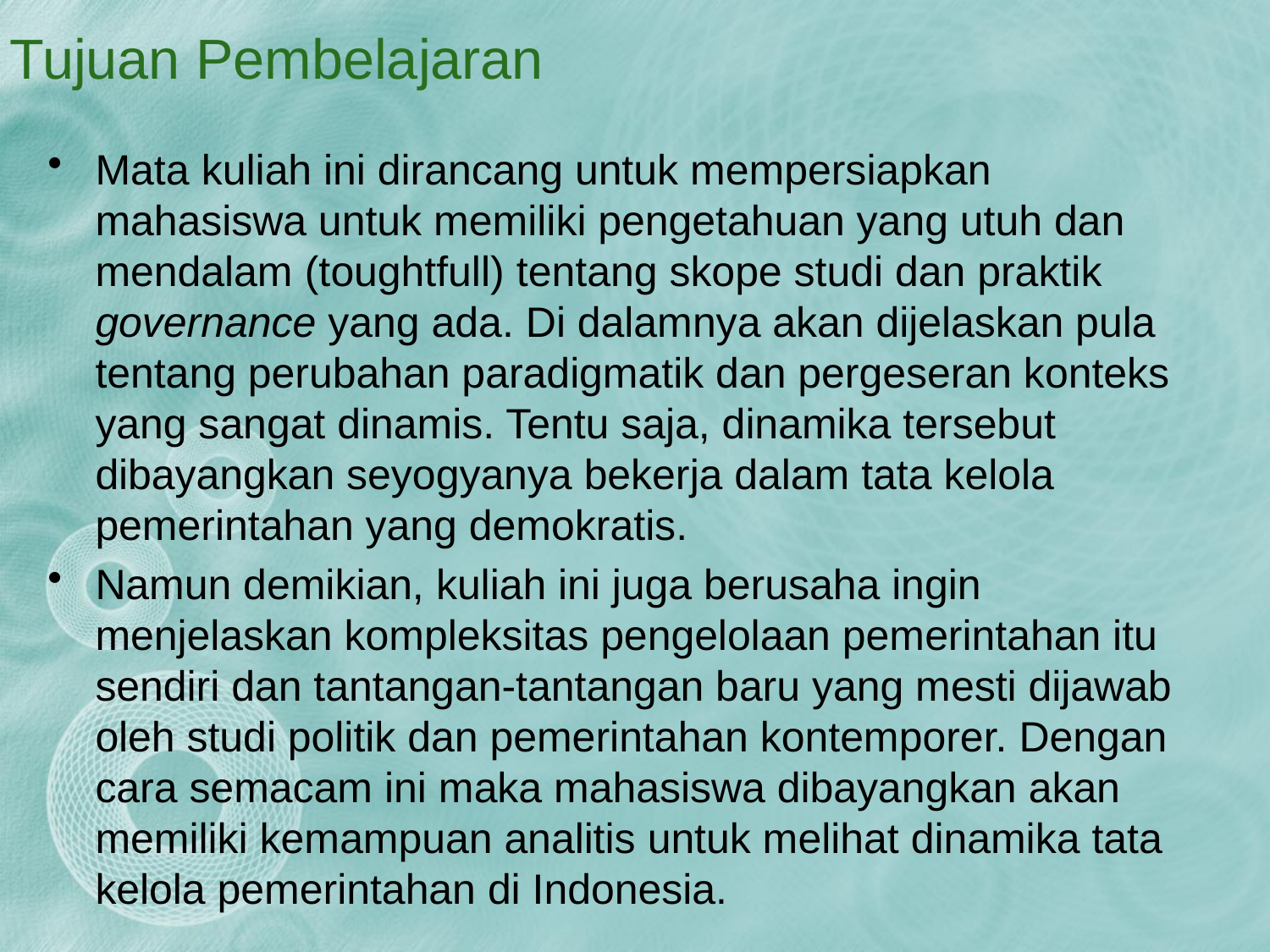

# Tujuan Pembelajaran
Mata kuliah ini dirancang untuk mempersiapkan mahasiswa untuk memiliki pengetahuan yang utuh dan mendalam (toughtfull) tentang skope studi dan praktik governance yang ada. Di dalamnya akan dijelaskan pula tentang perubahan paradigmatik dan pergeseran konteks yang sangat dinamis. Tentu saja, dinamika tersebut dibayangkan seyogyanya bekerja dalam tata kelola pemerintahan yang demokratis.
Namun demikian, kuliah ini juga berusaha ingin menjelaskan kompleksitas pengelolaan pemerintahan itu sendiri dan tantangan-tantangan baru yang mesti dijawab oleh studi politik dan pemerintahan kontemporer. Dengan cara semacam ini maka mahasiswa dibayangkan akan memiliki kemampuan analitis untuk melihat dinamika tata kelola pemerintahan di Indonesia.